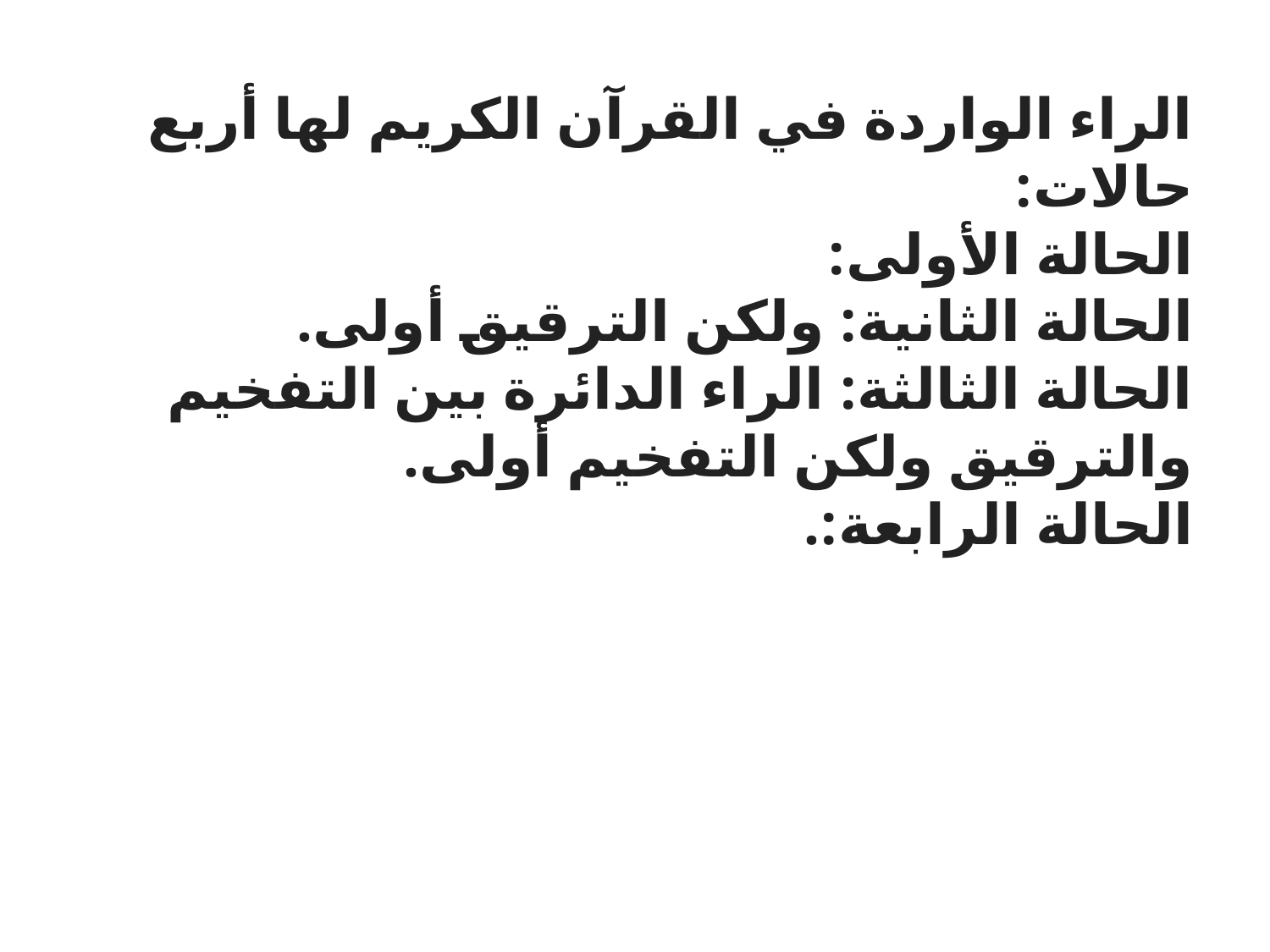

الراء الواردة في القرآن الكريم لها أربع حالات:
الحالة الأولى:
الحالة الثانية: ولكن الترقيق أولى.
الحالة الثالثة: الراء الدائرة بين التفخيم والترقيق ولكن التفخيم أولى.
الحالة الرابعة:.